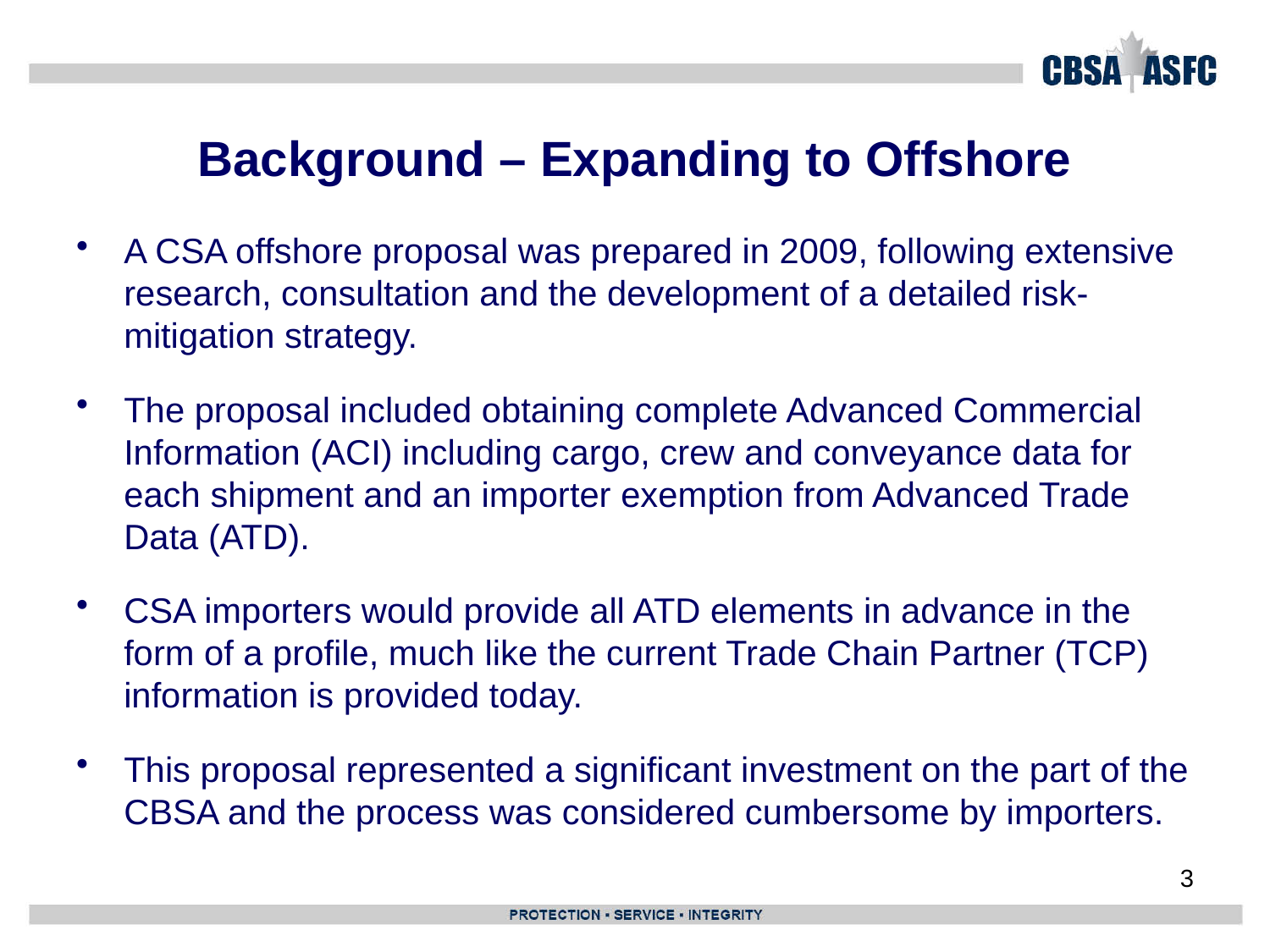

# Background – Expanding to Offshore
A CSA offshore proposal was prepared in 2009, following extensive research, consultation and the development of a detailed risk-mitigation strategy.

The proposal included obtaining complete Advanced Commercial Information (ACI) including cargo, crew and conveyance data for each shipment and an importer exemption from Advanced Trade Data (ATD).

CSA importers would provide all ATD elements in advance in the form of a profile, much like the current Trade Chain Partner (TCP) information is provided today.

This proposal represented a significant investment on the part of the CBSA and the process was considered cumbersome by importers.

3